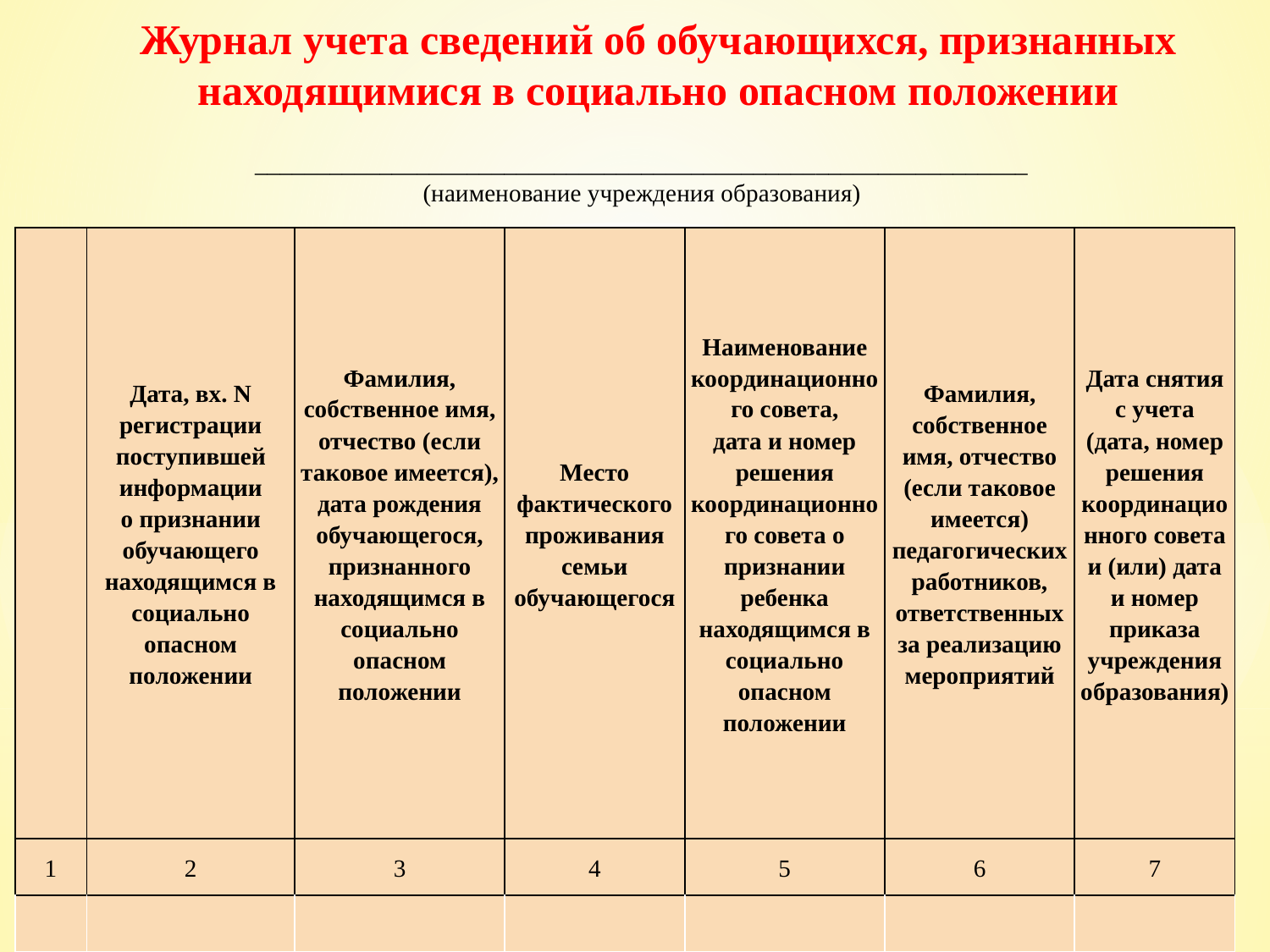

# Журнал учета сведений об обучающихся, признанных находящимися в социально опасном положении
______________________________________________________________
(наименование учреждения образования)

|  | Дата, вх. N регистрации поступившей информации о признании обучающего находящимся в социально опасном положении | Фамилия, собственное имя, отчество (если таковое имеется), дата рождения обучающегося, признанного находящимся в социально опасном положении | Место фактического проживания семьи обучающегося | Наименование координационного совета, дата и номер решения координационного совета о признании ребенка находящимся в социально опасном положении | Фамилия, собственное имя, отчество (если таковое имеется) педагогических работников, ответственных за реализацию мероприятий | Дата снятия с учета (дата, номер решения координационного совета и (или) дата и номер приказа учреждения образования) |
| --- | --- | --- | --- | --- | --- | --- |
| 1 | 2 | 3 | 4 | 5 | 6 | 7 |
|  |  |  |  |  |  |  |